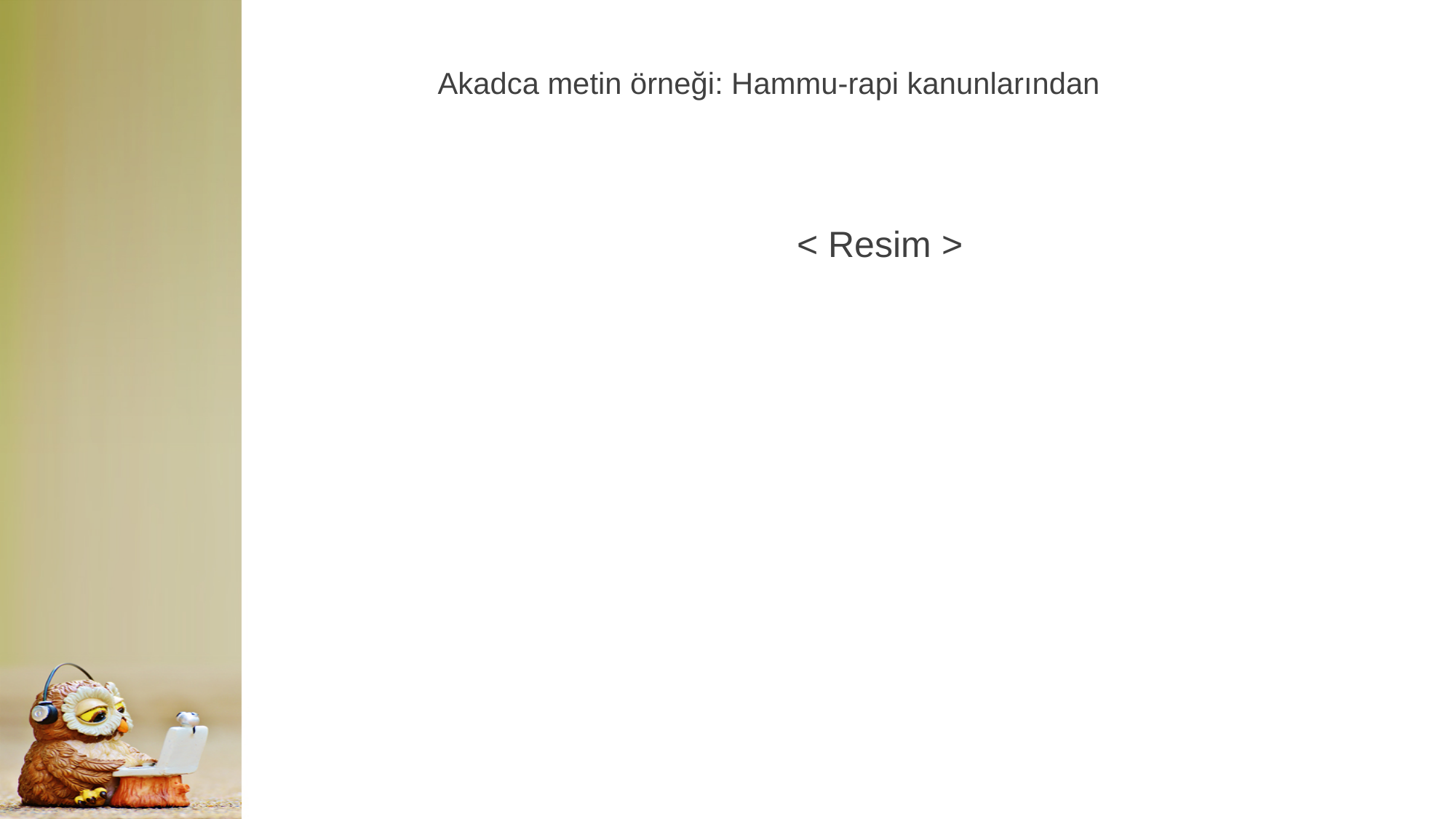

Akadca metin örneği: Hammu-rapi kanunlarından
< Resim >